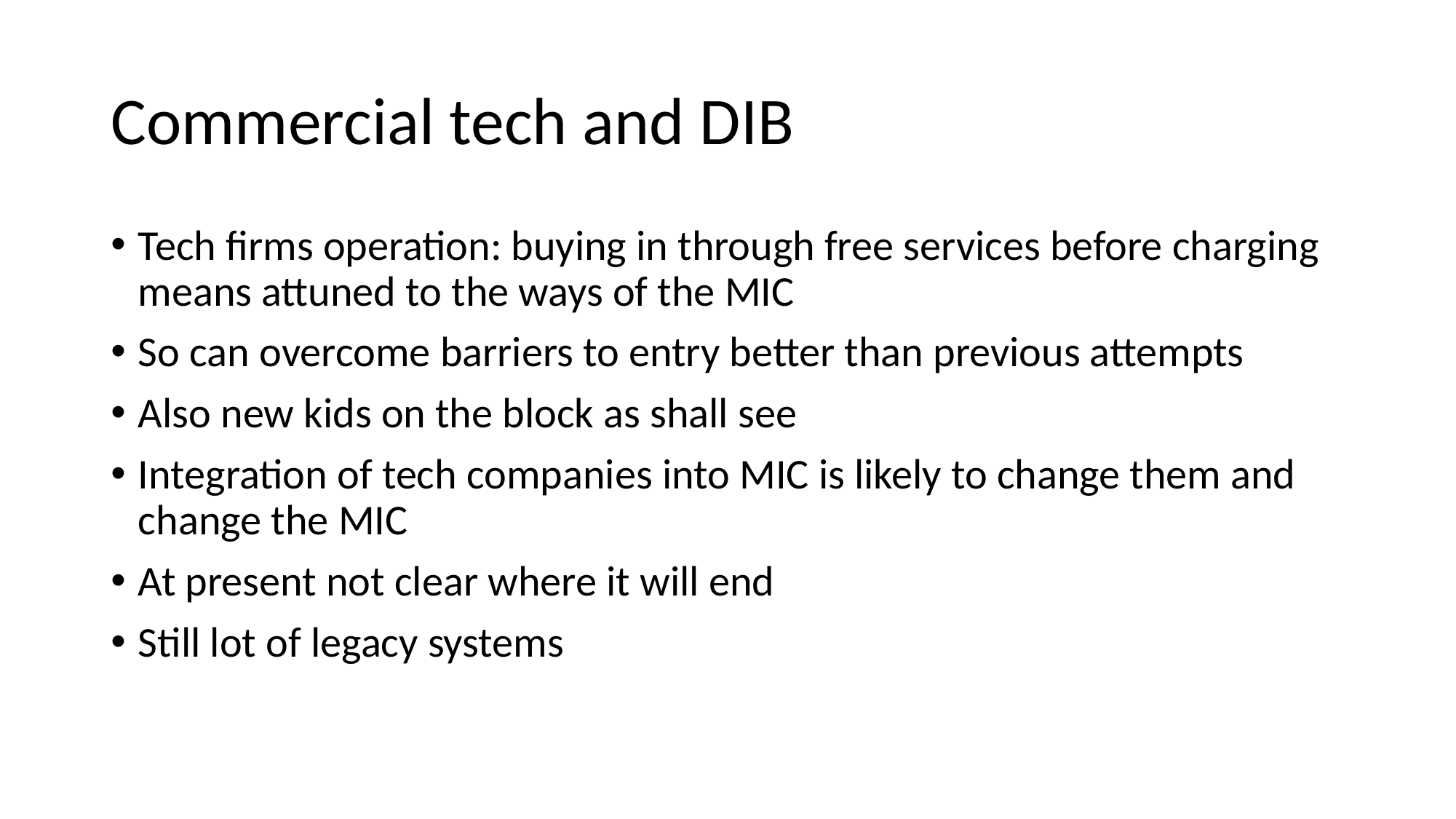

# Commercial tech and DIB
Tech firms operation: buying in through free services before charging means attuned to the ways of the MIC
So can overcome barriers to entry better than previous attempts
Also new kids on the block as shall see
Integration of tech companies into MIC is likely to change them and change the MIC
At present not clear where it will end
Still lot of legacy systems